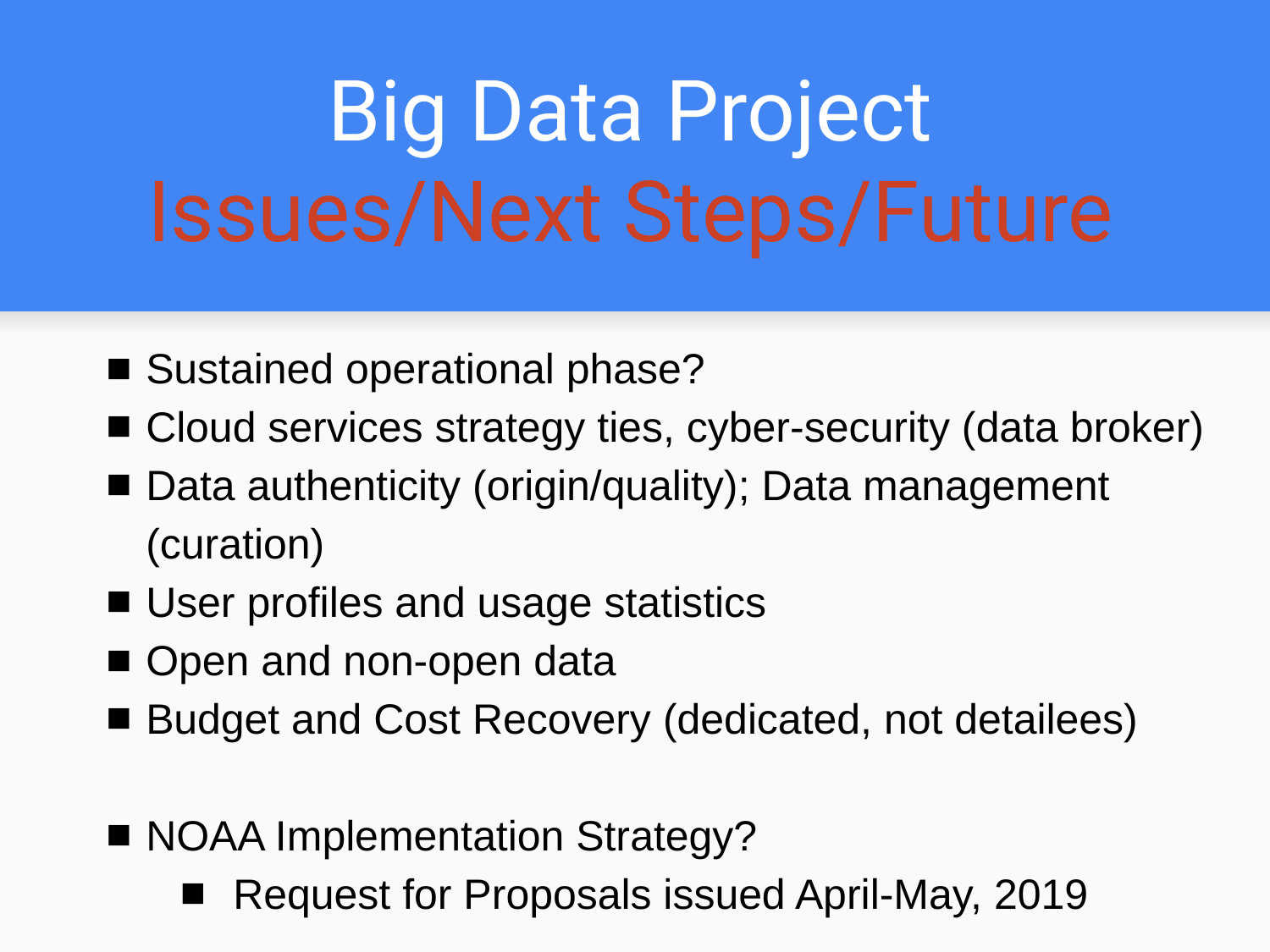

# Big Data Project
Issues/Next Steps/Future
Sustained operational phase?
Cloud services strategy ties, cyber-security (data broker)
Data authenticity (origin/quality); Data management (curation)
User profiles and usage statistics
Open and non-open data
Budget and Cost Recovery (dedicated, not detailees)

NOAA Implementation Strategy?
Request for Proposals issued April-May, 2019